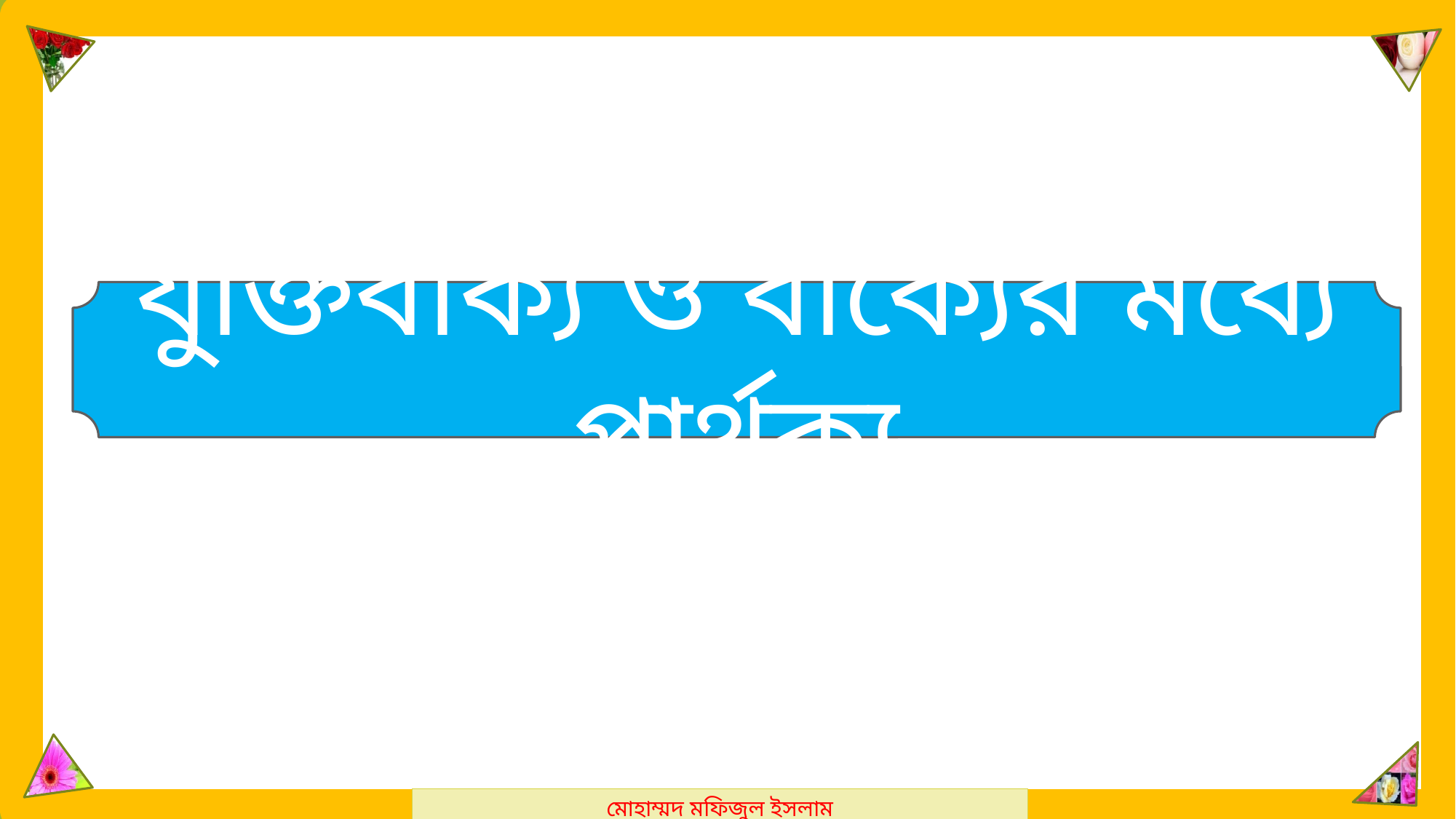

মোহাম্মদ মফিজুল ইসলাম

যুক্তিবাক্য ও বাক্যের মধ্যে পার্থক্য